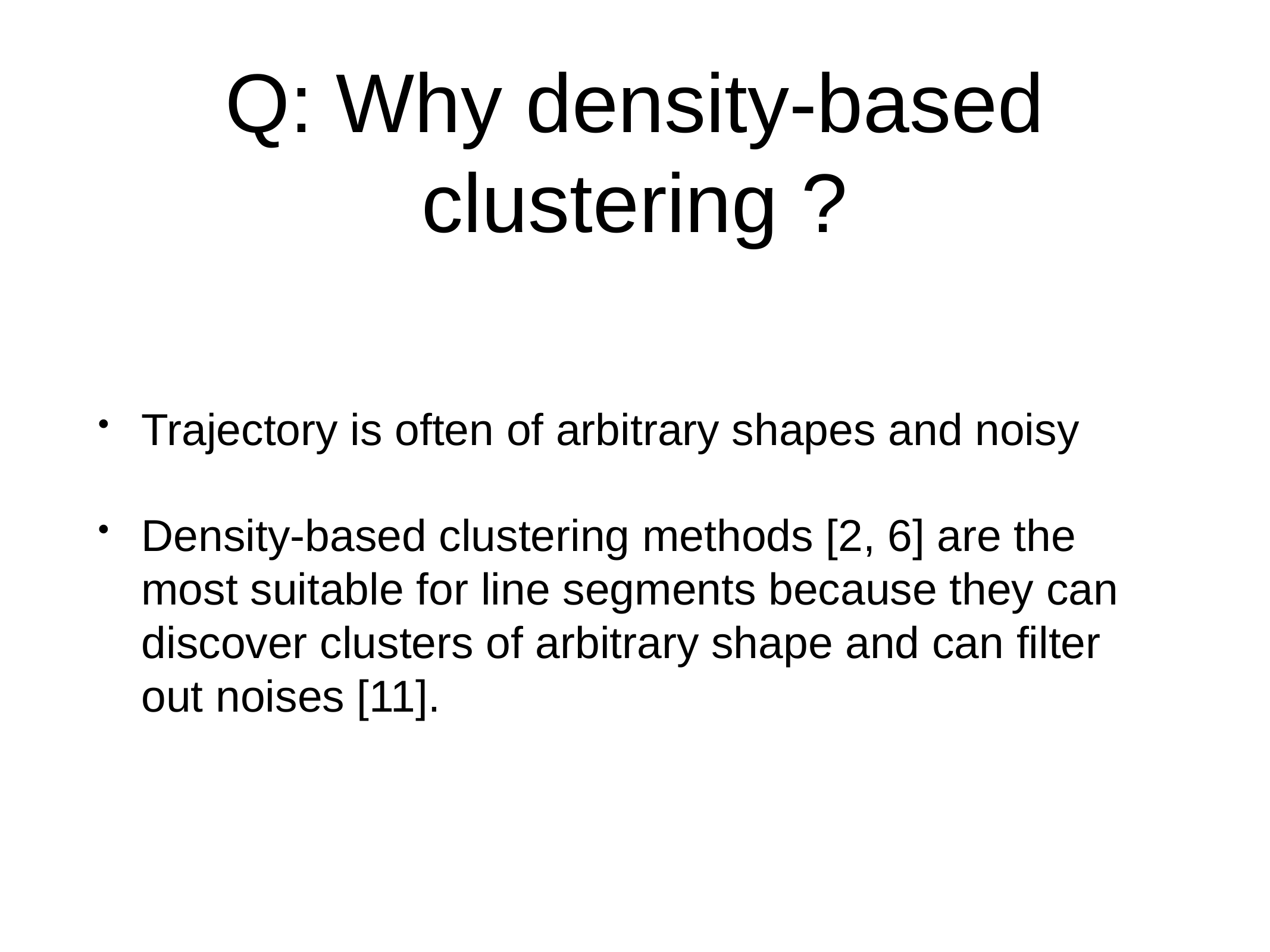

# Q: Why density-based clustering ?
Trajectory is often of arbitrary shapes and noisy
Density-based clustering methods [2, 6] are the most suitable for line segments because they can discover clusters of arbitrary shape and can filter out noises [11].